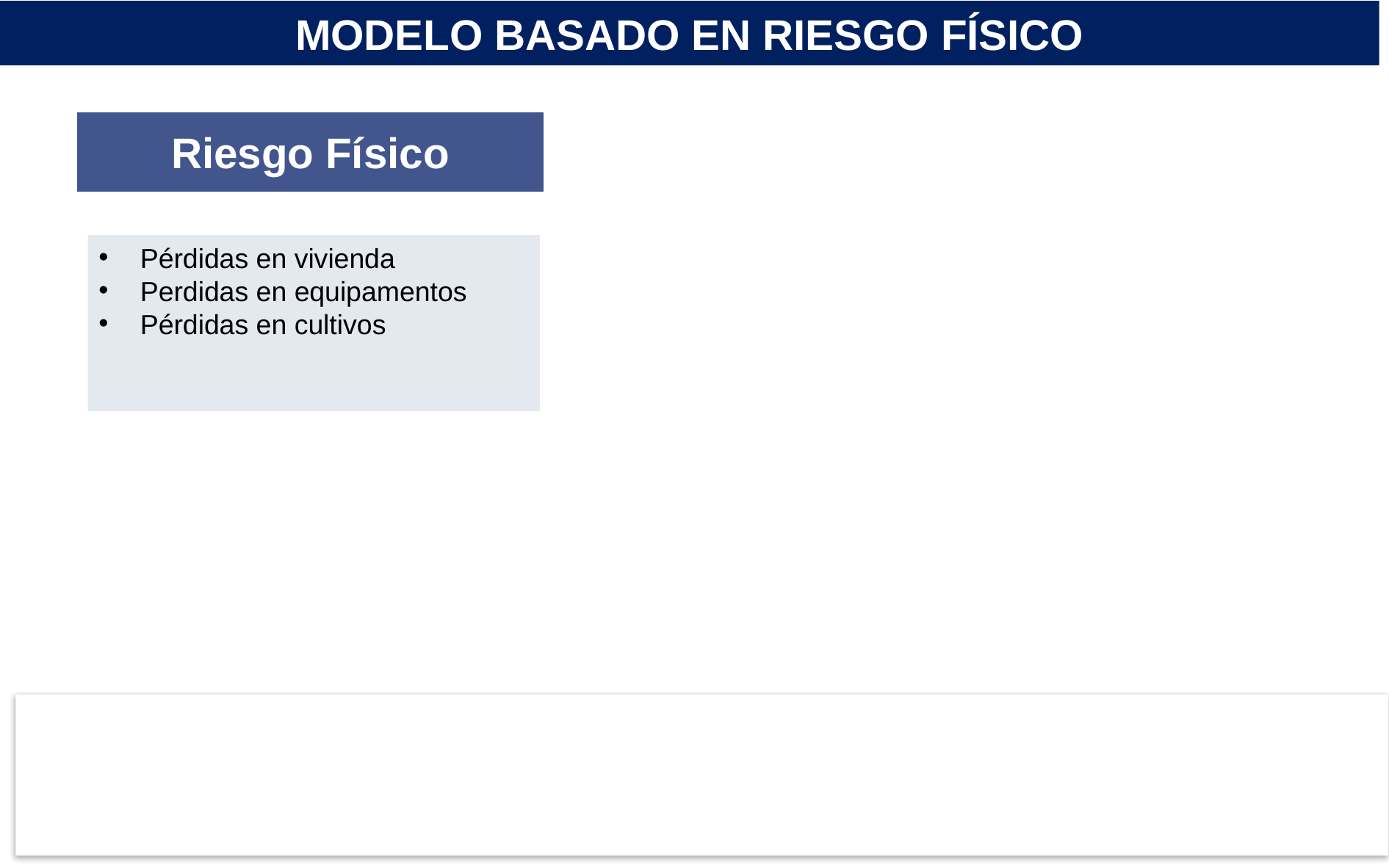

MODELO BASADO EN RIESGO FÍSICO

Riesgo Físico

Pérdidas en vivienda
Perdidas en equipamentos
Pérdidas en cultivos

RIESGO TOTAL